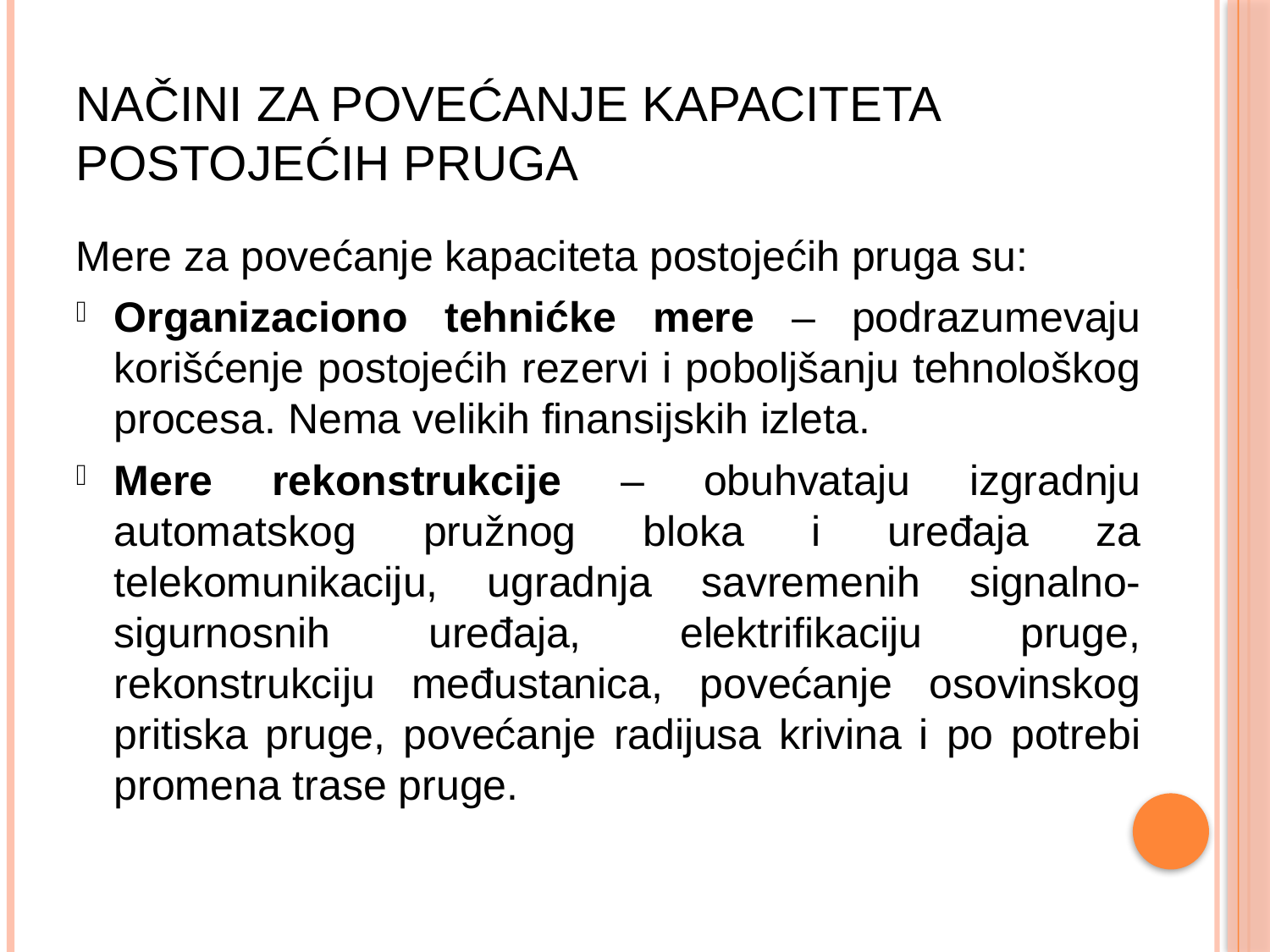

# NAČINI ZA POVEĆANJE KAPACITETA POSTOJEĆIH PRUGA
Mere za povećanje kapaciteta postojećih pruga su:
Organizaciono tehnićke mere – podrazumevaju korišćenje postojećih rezervi i poboljšanju tehnološkog procesa. Nema velikih finansijskih izleta.
Mere rekonstrukcije – obuhvataju izgradnju automatskog pružnog bloka i uređaja za telekomunikaciju, ugradnja savremenih signalno-sigurnosnih uređaja, elektrifikaciju pruge, rekonstrukciju međustanica, povećanje osovinskog pritiska pruge, povećanje radijusa krivina i po potrebi promena trase pruge.